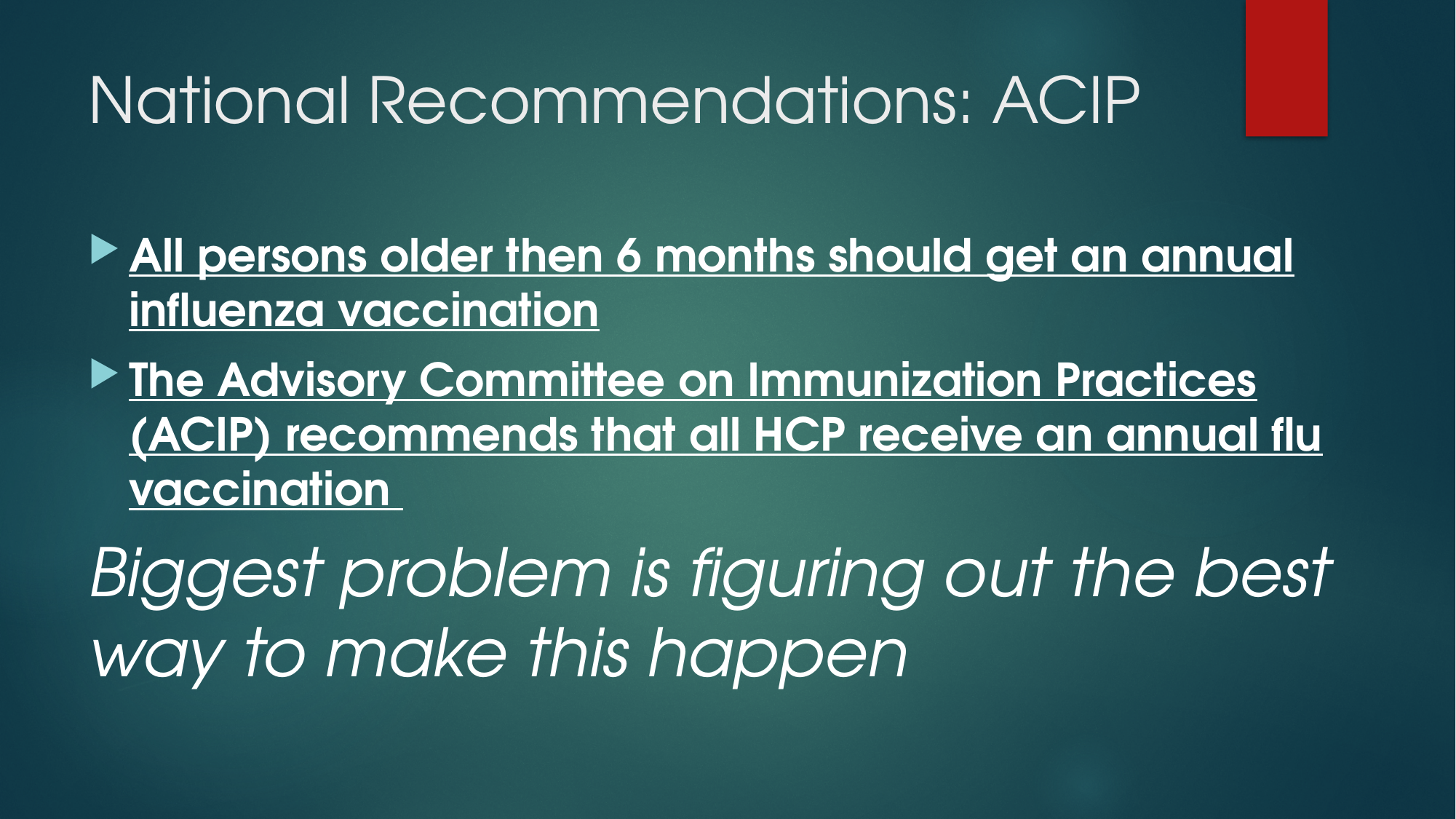

# National Recommendations: ACIP
All persons older then 6 months should get an annual influenza vaccination
The Advisory Committee on Immunization Practices (ACIP) recommends that all HCP receive an annual flu vaccination
Biggest problem is figuring out the best way to make this happen